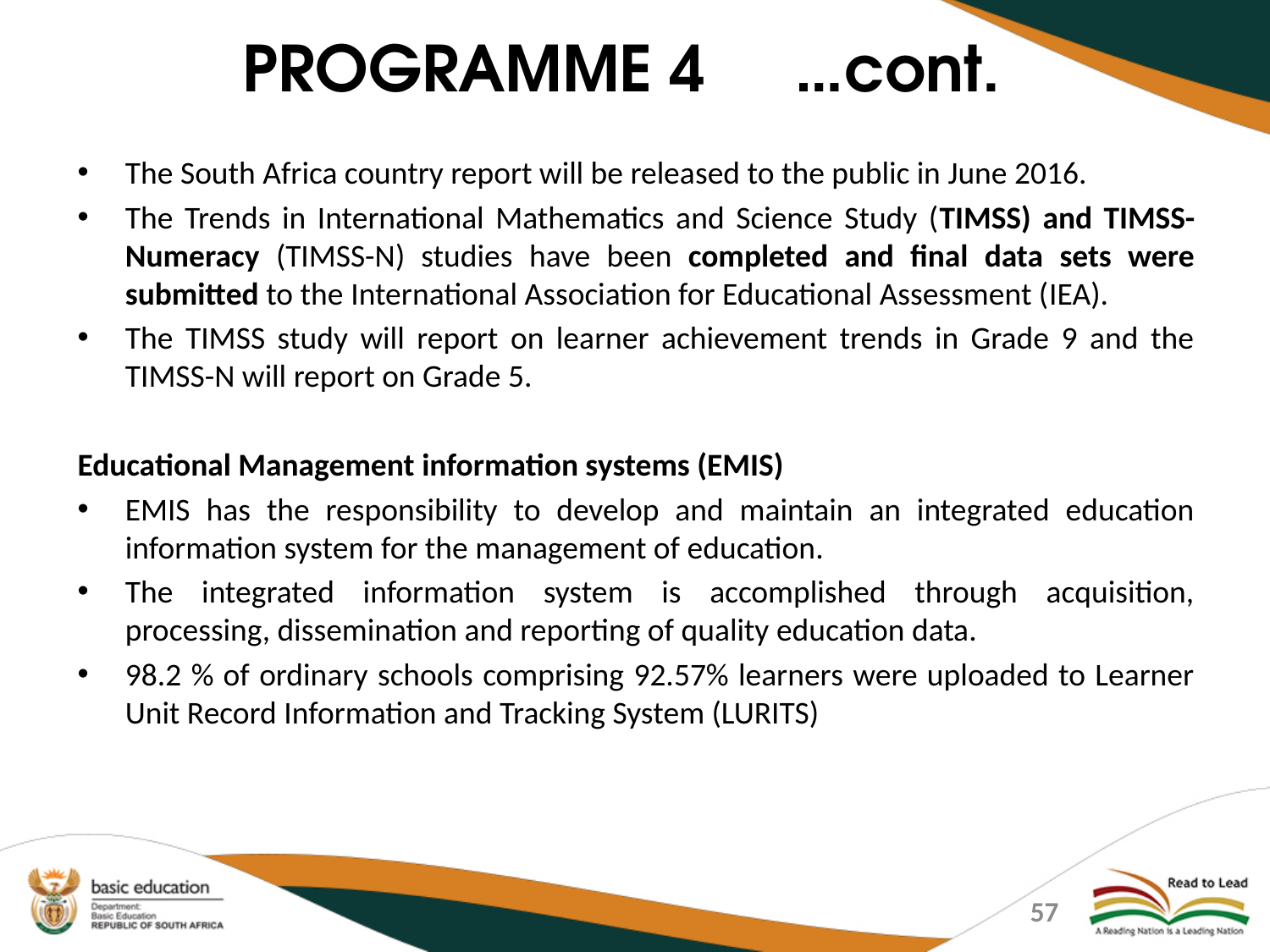

PROGRAMME 4     …cont.
The South Africa country report will be released to the public in June 2016.
The Trends in International Mathematics and Science Study (TIMSS) and TIMSS-Numeracy (TIMSS-N) studies have been completed and final data sets were submitted to the International Association for Educational Assessment (IEA).
The TIMSS study will report on learner achievement trends in Grade 9 and the TIMSS-N will report on Grade 5.

Educational Management information systems (EMIS)
EMIS has the responsibility to develop and maintain an integrated education information system for the management of education.
The integrated information system is accomplished through acquisition, processing, dissemination and reporting of quality education data.
98.2 % of ordinary schools comprising 92.57% learners were uploaded to Learner Unit Record Information and Tracking System (LURITS)

57